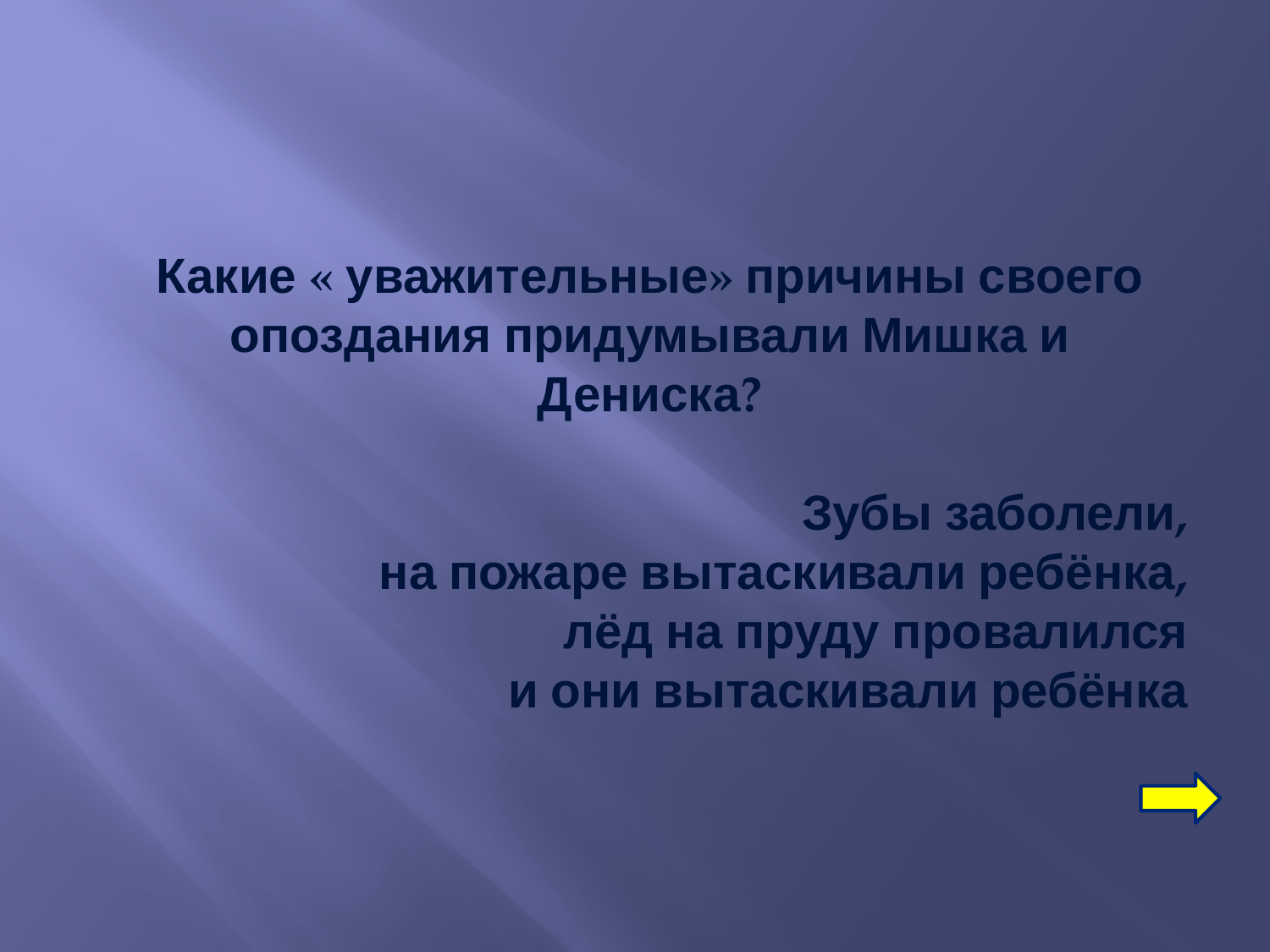

Какие « уважительные» причины своего опоздания придумывали Мишка и Дениска?

Зубы заболели,
на пожаре вытаскивали ребёнка,
лёд на пруду провалился
и они вытаскивали ребёнка